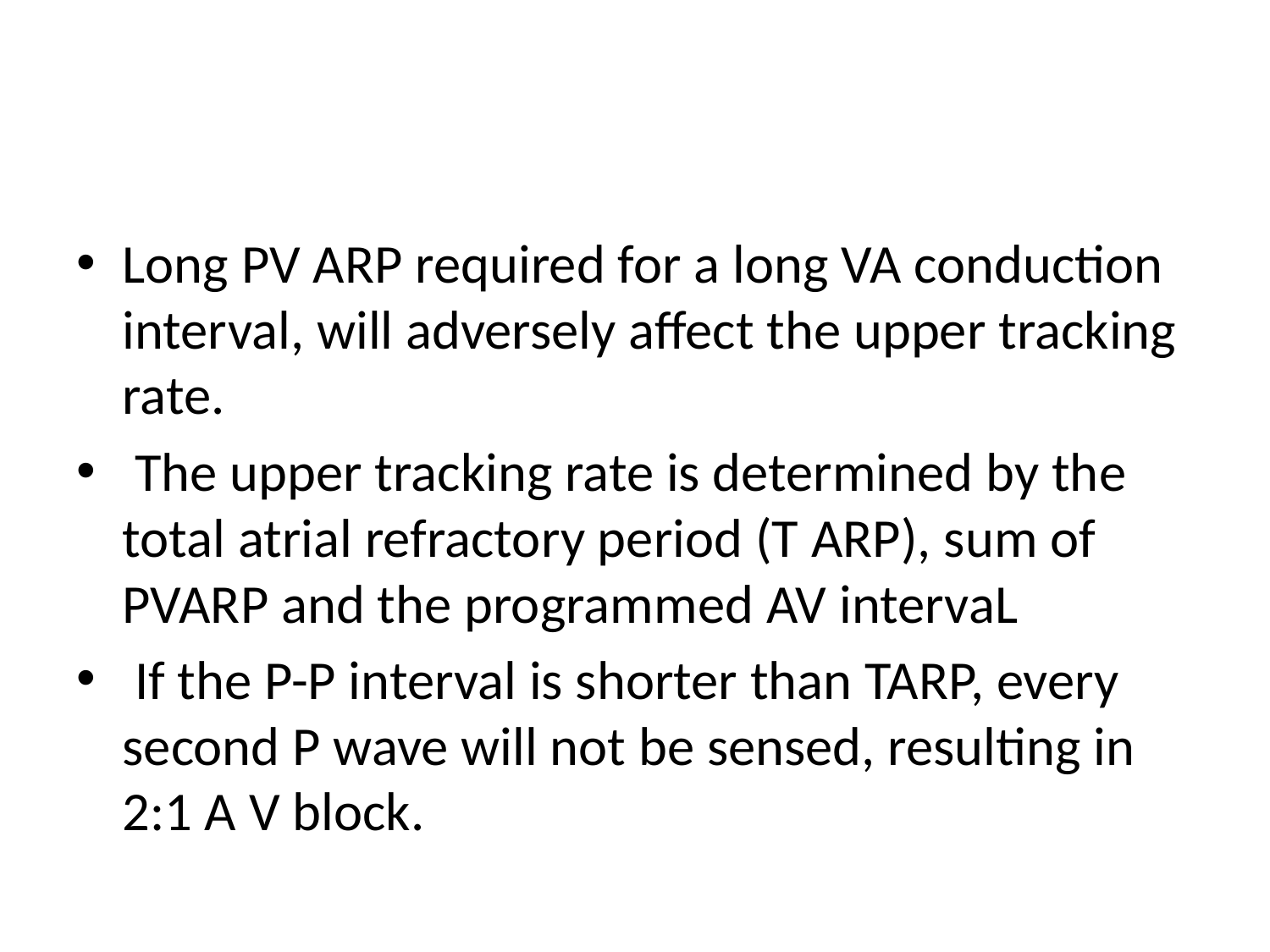

#
Long PV ARP required for a long VA conduction interval, will adversely affect the upper tracking rate.
 The upper tracking rate is determined by the total atrial refractory period (T ARP), sum of PVARP and the programmed AV intervaL
 If the P-P interval is shorter than TARP, every second P wave will not be sensed, resulting in 2:1 A V block.